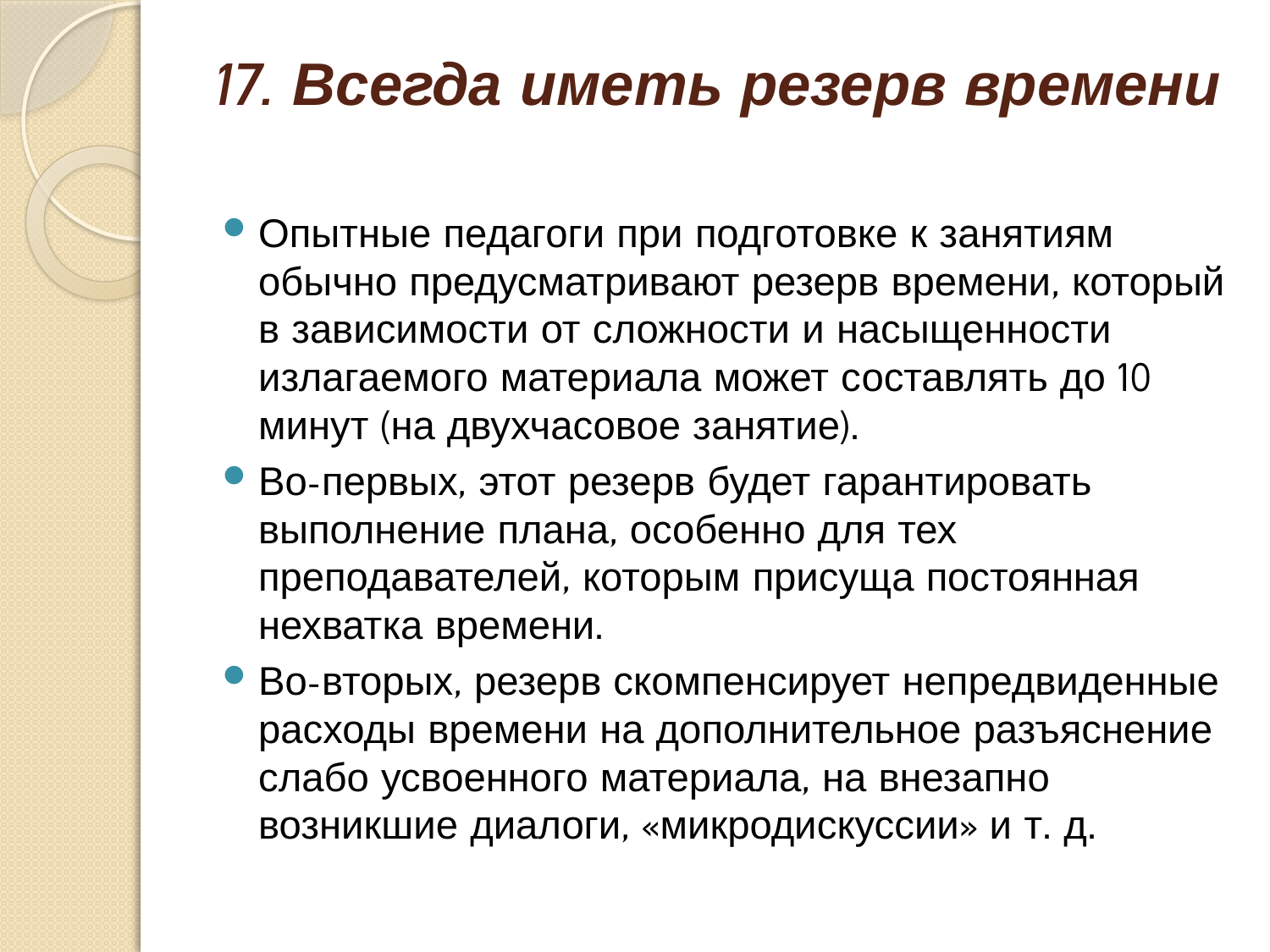

# 17. Всегда иметь резерв времени
Опытные педагоги при подготовке к занятиям обычно предусматривают резерв времени, который в зависимости от сложности и насыщенности излагаемого материала может составлять до 10 минут (на двухчасовое занятие).
Во-первых, этот резерв будет гарантировать выполнение плана, особенно для тех преподавателей, которым присуща постоянная нехватка времени.
Во-вторых, резерв скомпенсирует непредвиденные расходы времени на дополнительное разъяснение слабо усвоенного материала, на внезапно возникшие диалоги, «микродискуссии» и т. д.